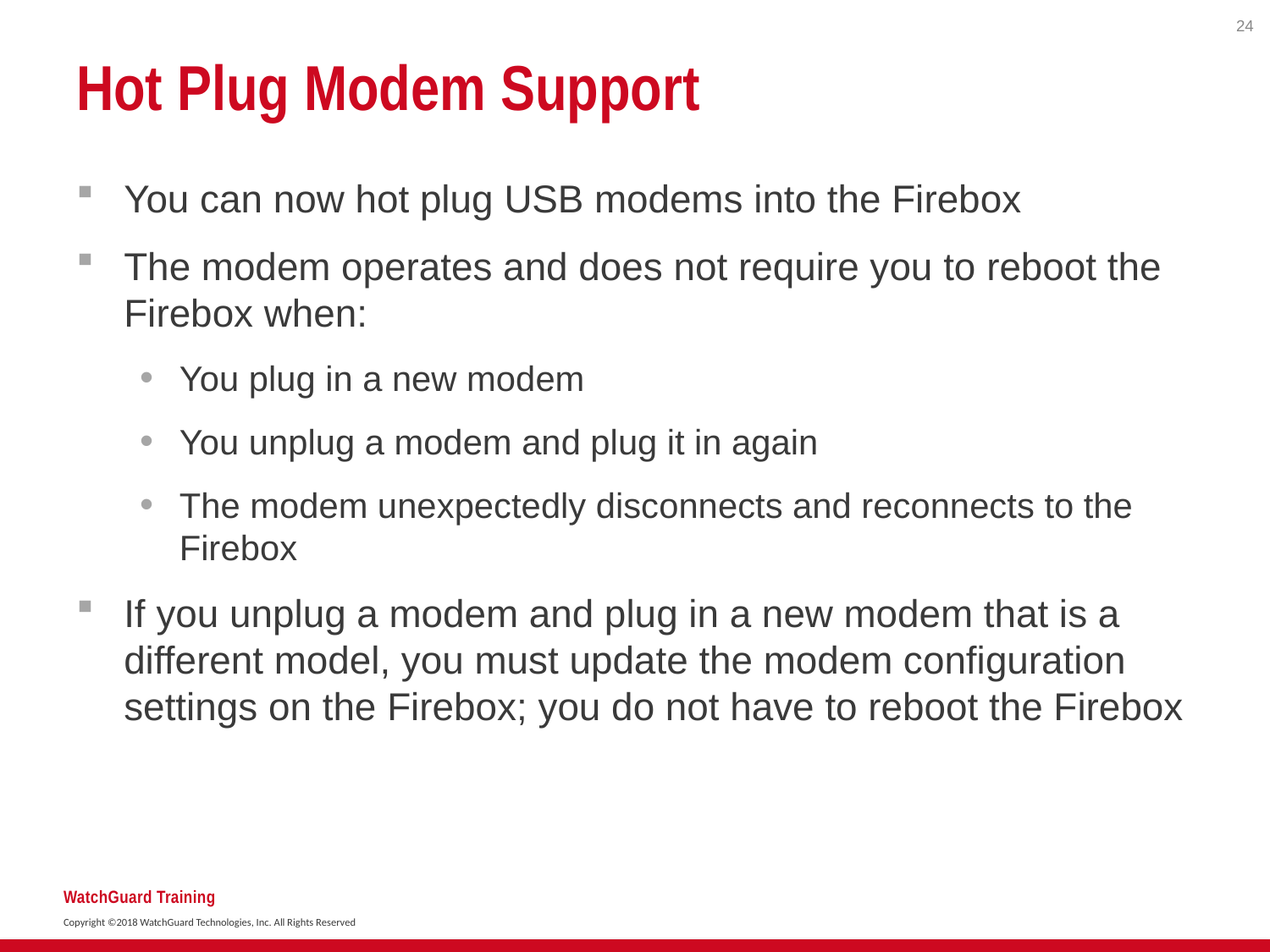

24
# Hot Plug Modem Support
You can now hot plug USB modems into the Firebox
The modem operates and does not require you to reboot the Firebox when:
You plug in a new modem
You unplug a modem and plug it in again
The modem unexpectedly disconnects and reconnects to the Firebox
If you unplug a modem and plug in a new modem that is a different model, you must update the modem configuration settings on the Firebox; you do not have to reboot the Firebox